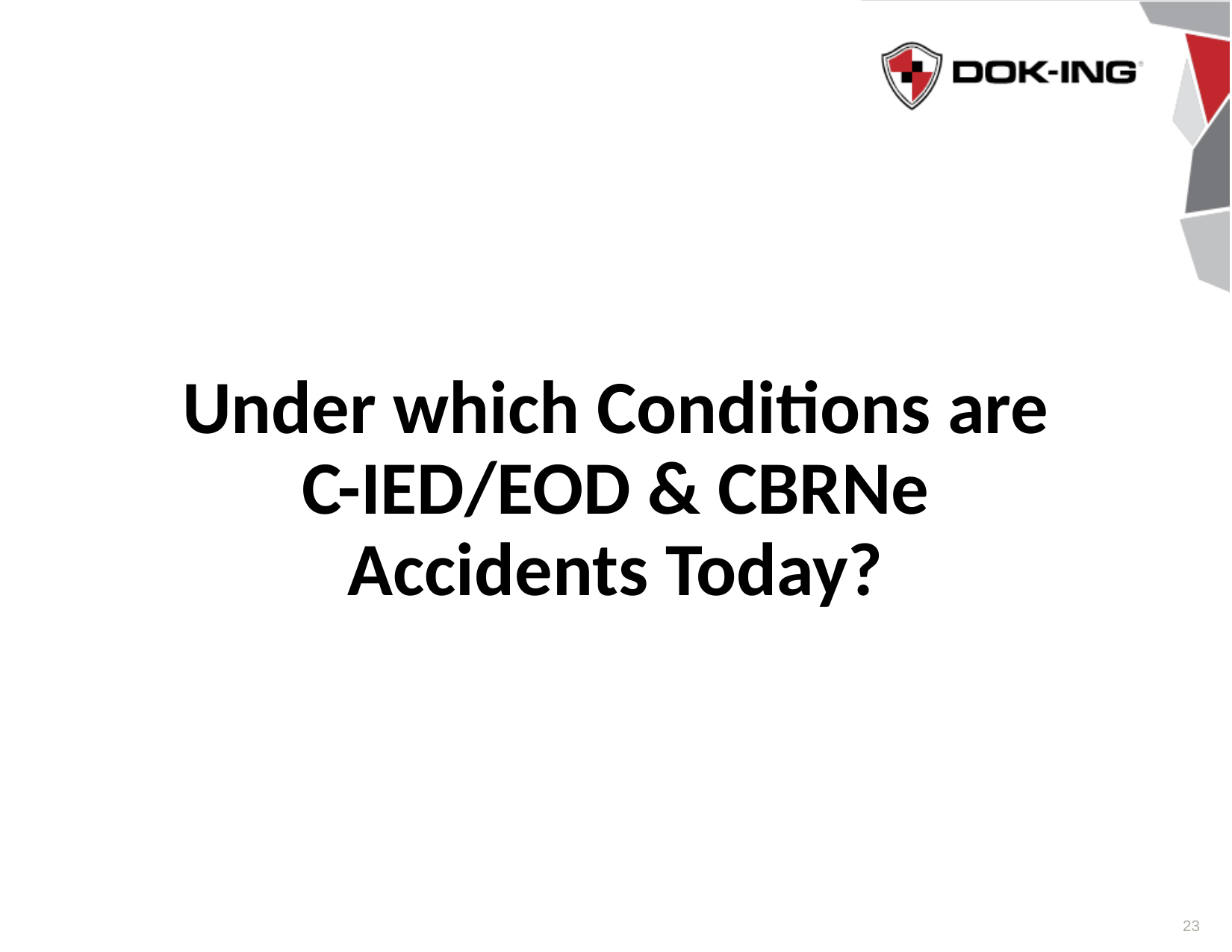

# Under which Conditions are C-IED/EOD & CBRNe Accidents Today?